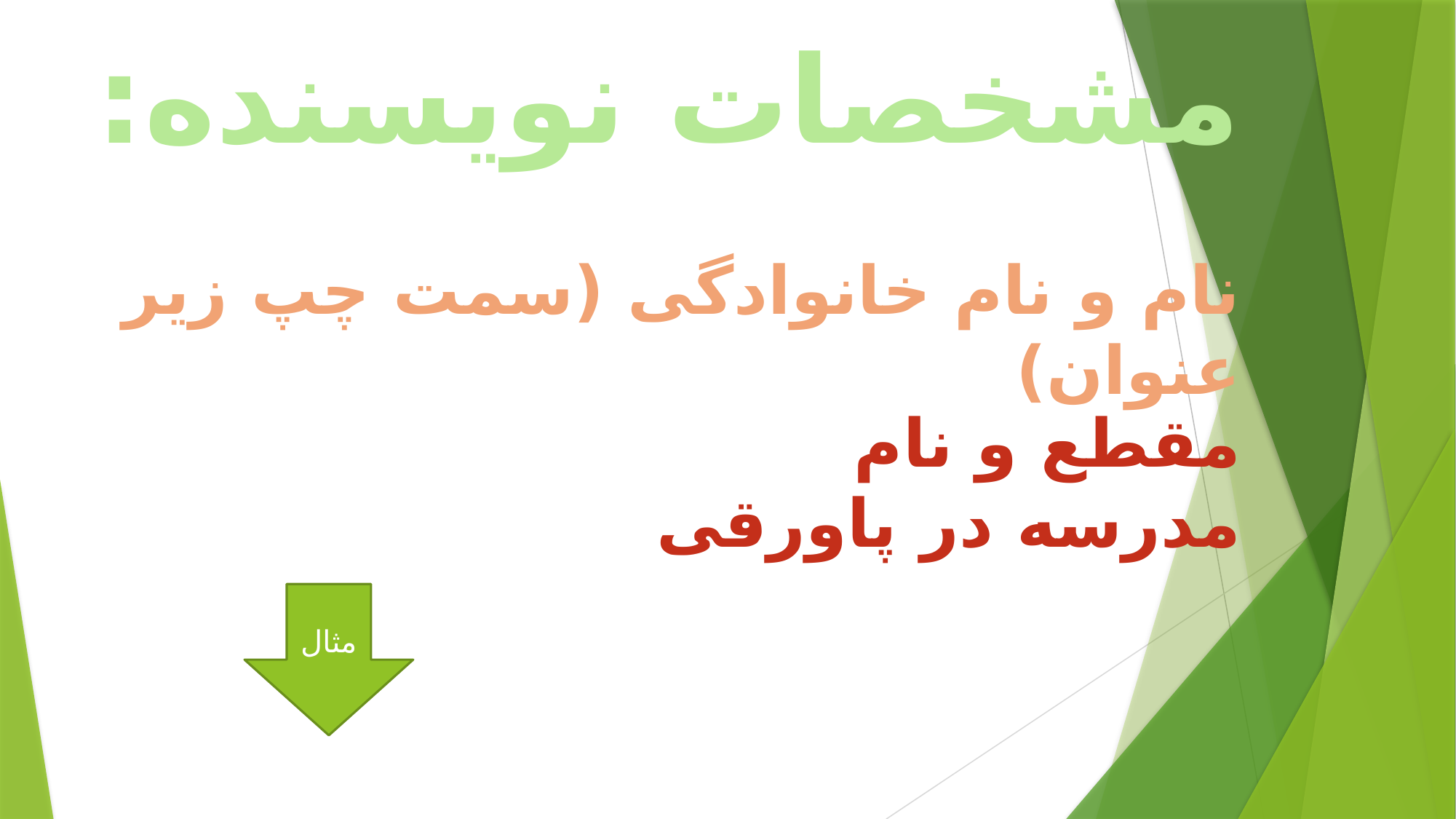

مشخصات نویسنده:

نام و نام خانوادگی (سمت چپ زیر عنوان)
مقطع و نام مدرسه در پاورقی
مثال